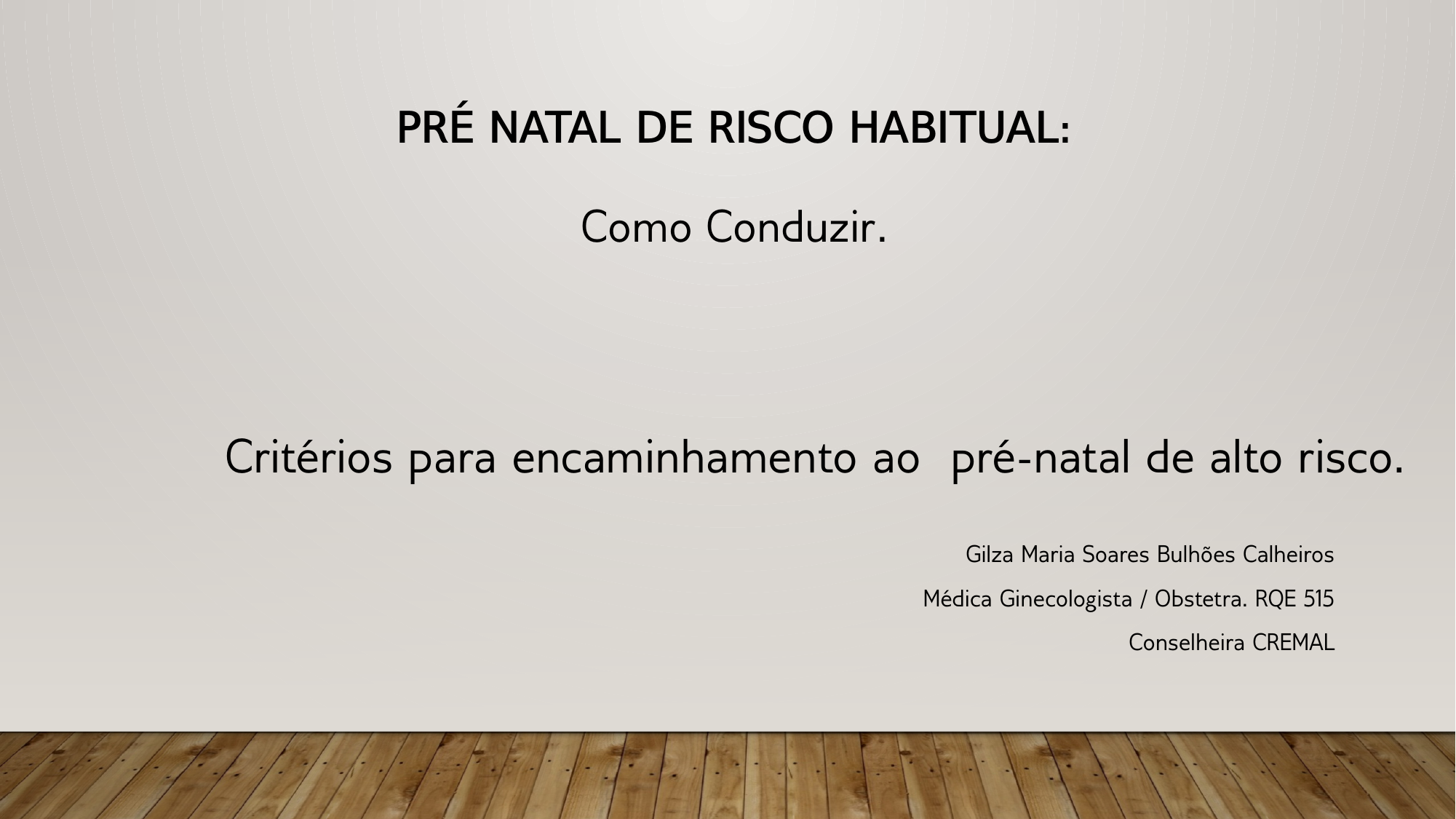

# Pré Natal de risco habitual: Como Conduzir.
Critérios para encaminhamento ao  pré-natal de alto risco.
Gilza Maria Soares Bulhões Calheiros
Médica Ginecologista / Obstetra. RQE 515
Conselheira CREMAL